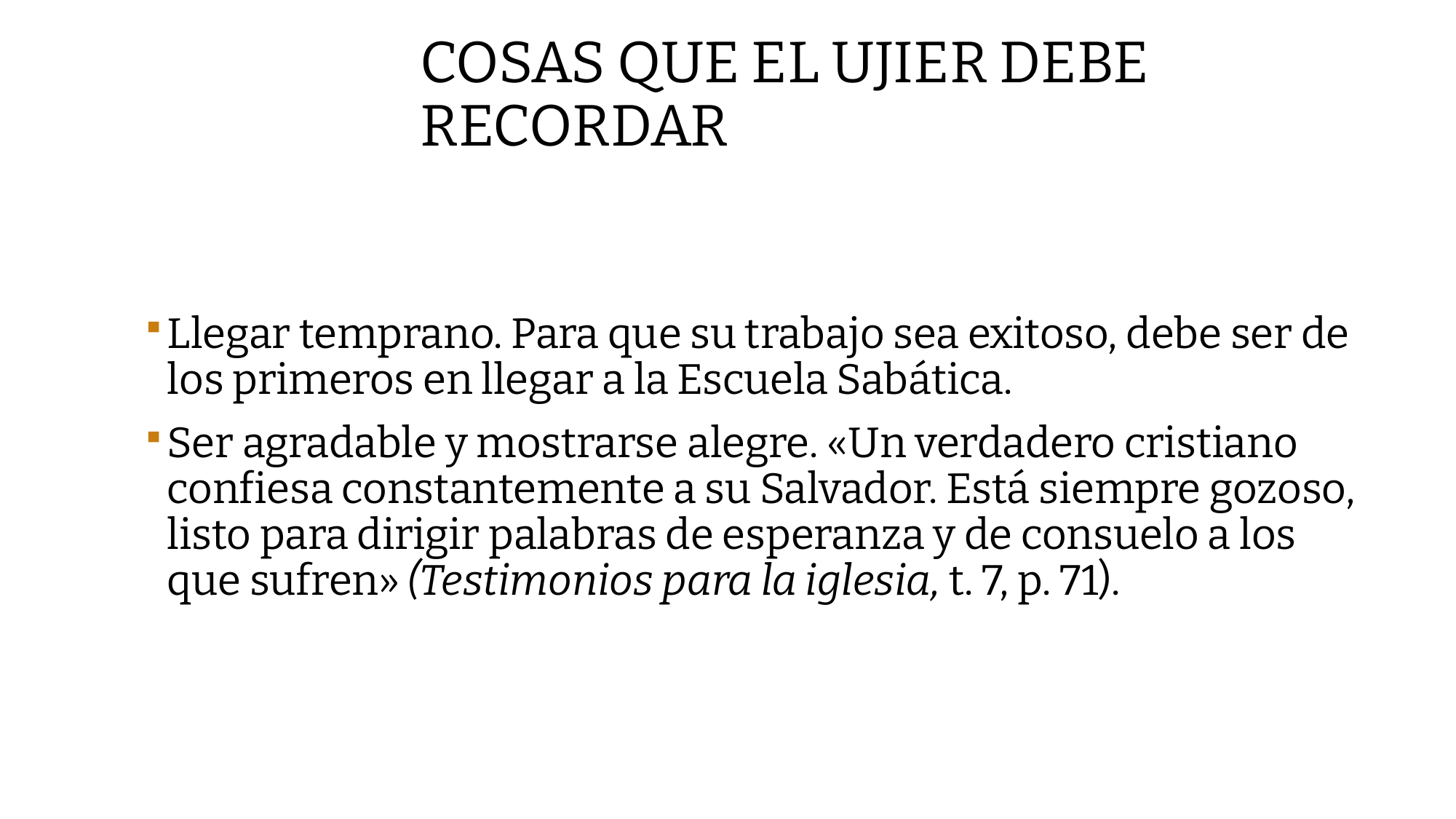

# Cosas que el ujier debe recordar
Llegar temprano. Para que su trabajo sea exitoso, debe ser de los primeros en llegar a la Escuela Sabática.
Ser agradable y mostrarse alegre. «Un verdadero cristiano confiesa constantemente a su Salvador. Está siempre gozoso, listo para dirigir palabras de esperanza y de consuelo a los que sufren» (Testimonios para la iglesia, t. 7, p. 71).